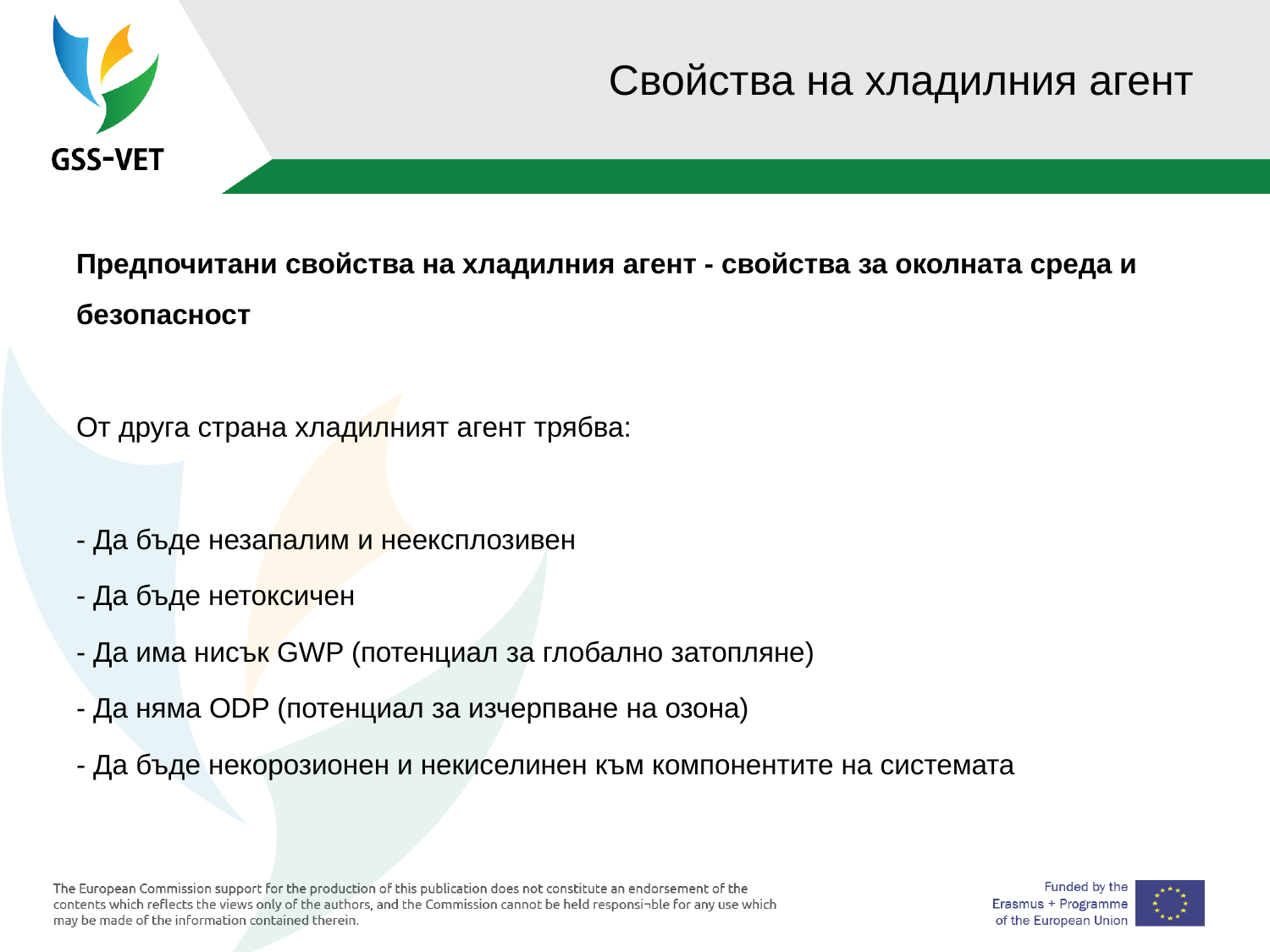

# Свойства на хладилния агент
Предпочитани свойства на хладилния агент - свойства за околната среда и безопасност

От друга страна хладилният агент трябва:

- Да бъде незапалим и неексплозивен
- Да бъде нетоксичен
- Да има нисък GWP (потенциал за глобално затопляне)
- Да няма ODP (потенциал за изчерпване на озона)
- Да бъде некорозионен и некиселинен към компонентите на системата